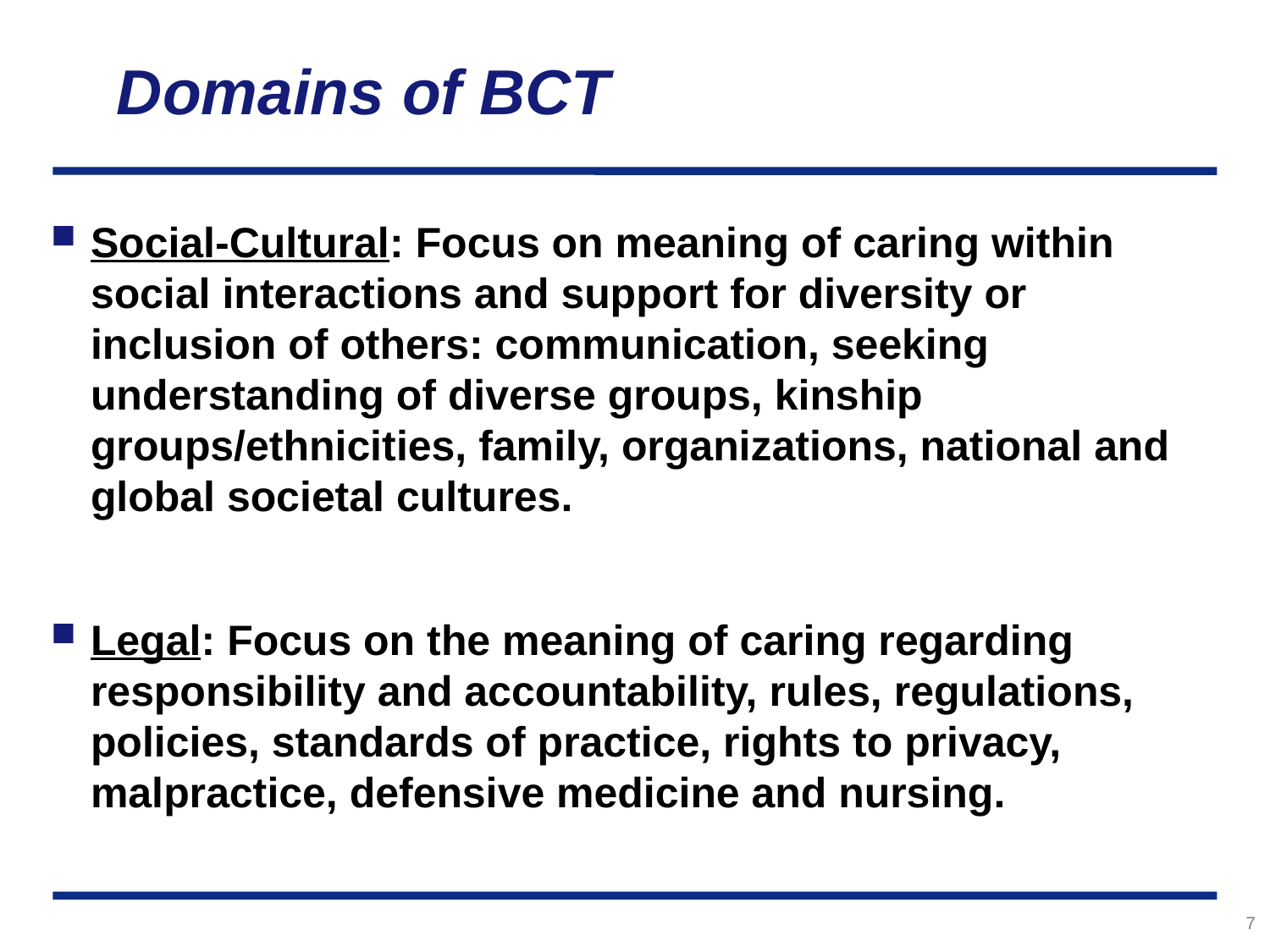

# Domains of BCT
Social-Cultural: Focus on meaning of caring within social interactions and support for diversity or inclusion of others: communication, seeking understanding of diverse groups, kinship groups/ethnicities, family, organizations, national and global societal cultures.

Legal: Focus on the meaning of caring regarding responsibility and accountability, rules, regulations, policies, standards of practice, rights to privacy, malpractice, defensive medicine and nursing.

7